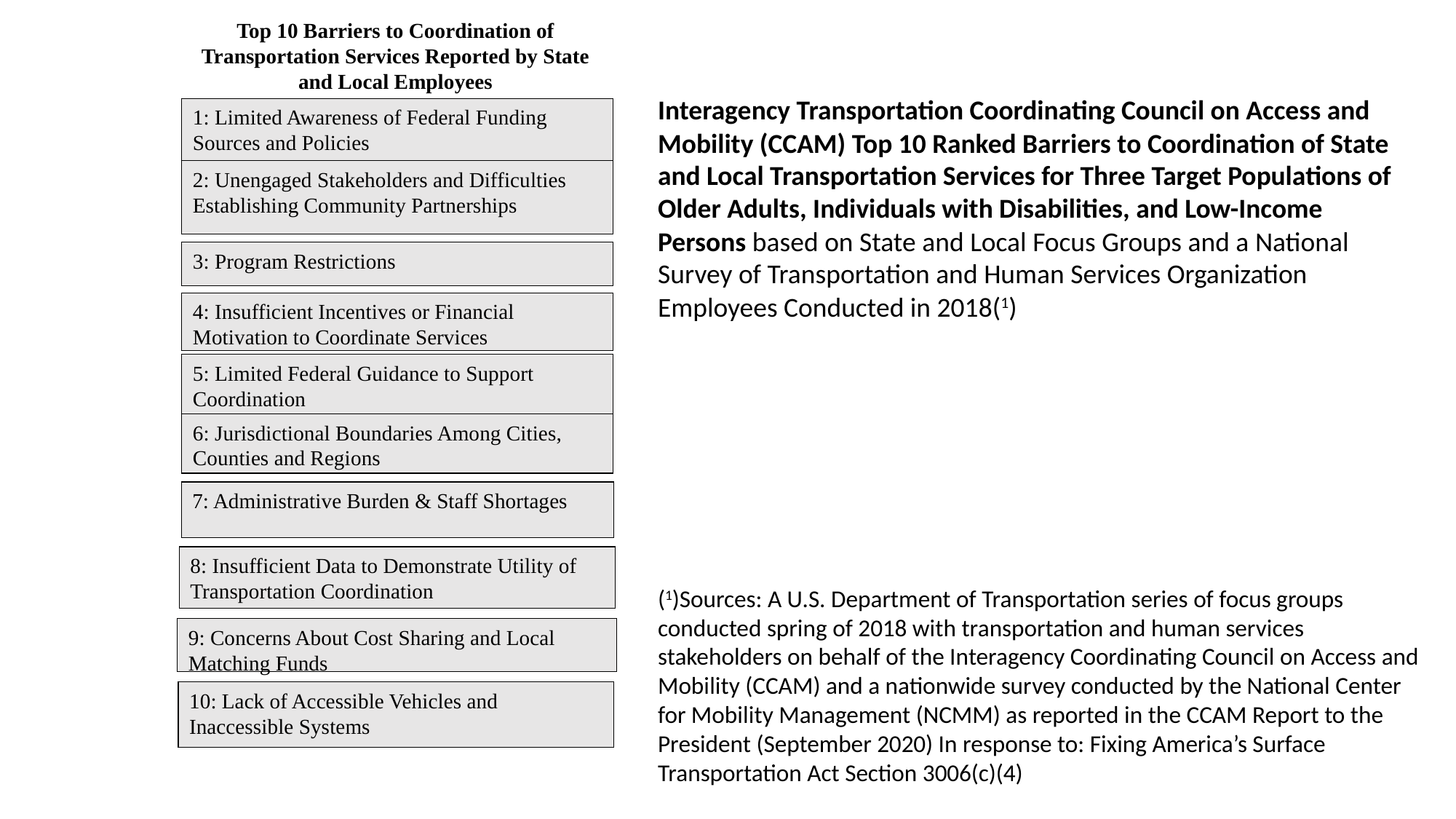

Top 10 Barriers to Coordination of Transportation Services Reported by State and Local Employees
Interagency Transportation Coordinating Council on Access and Mobility (CCAM) Top 10 Ranked Barriers to Coordination of State and Local Transportation Services for Three Target Populations of Older Adults, Individuals with Disabilities, and Low-Income Persons based on State and Local Focus Groups and a National Survey of Transportation and Human Services Organization Employees Conducted in 2018(1)

1: Limited Awareness of Federal Funding Sources and Policies
2: Unengaged Stakeholders and Difficulties Establishing Community Partnerships
3: Program Restrictions
4: Insufficient Incentives or Financial Motivation to Coordinate Services
5: Limited Federal Guidance to Support Coordination
6: Jurisdictional Boundaries Among Cities, Counties and Regions
7: Administrative Burden & Staff Shortages
8: Insufficient Data to Demonstrate Utility of Transportation Coordination
(1)Sources: A U.S. Department of Transportation series of focus groups conducted spring of 2018 with transportation and human services stakeholders on behalf of the Interagency Coordinating Council on Access and Mobility (CCAM) and a nationwide survey conducted by the National Center for Mobility Management (NCMM) as reported in the CCAM Report to the President (September 2020) In response to: Fixing America’s Surface Transportation Act Section 3006(c)(4)
9: Concerns About Cost Sharing and Local Matching Funds
10: Lack of Accessible Vehicles and Inaccessible Systems